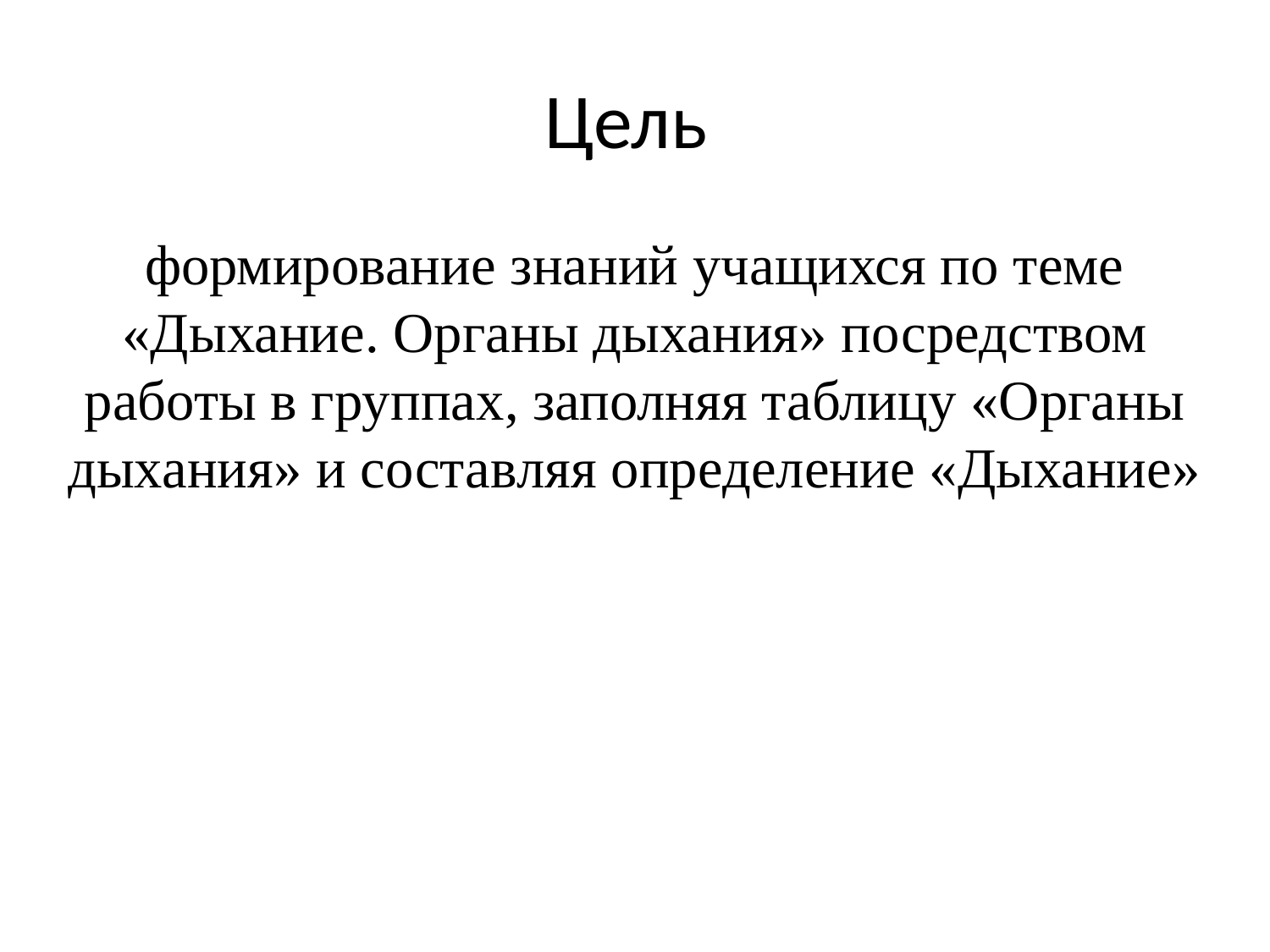

# Цель
формирование знаний учащихся по теме «Дыхание. Органы дыхания» посредством работы в группах, заполняя таблицу «Органы дыхания» и составляя определение «Дыхание»